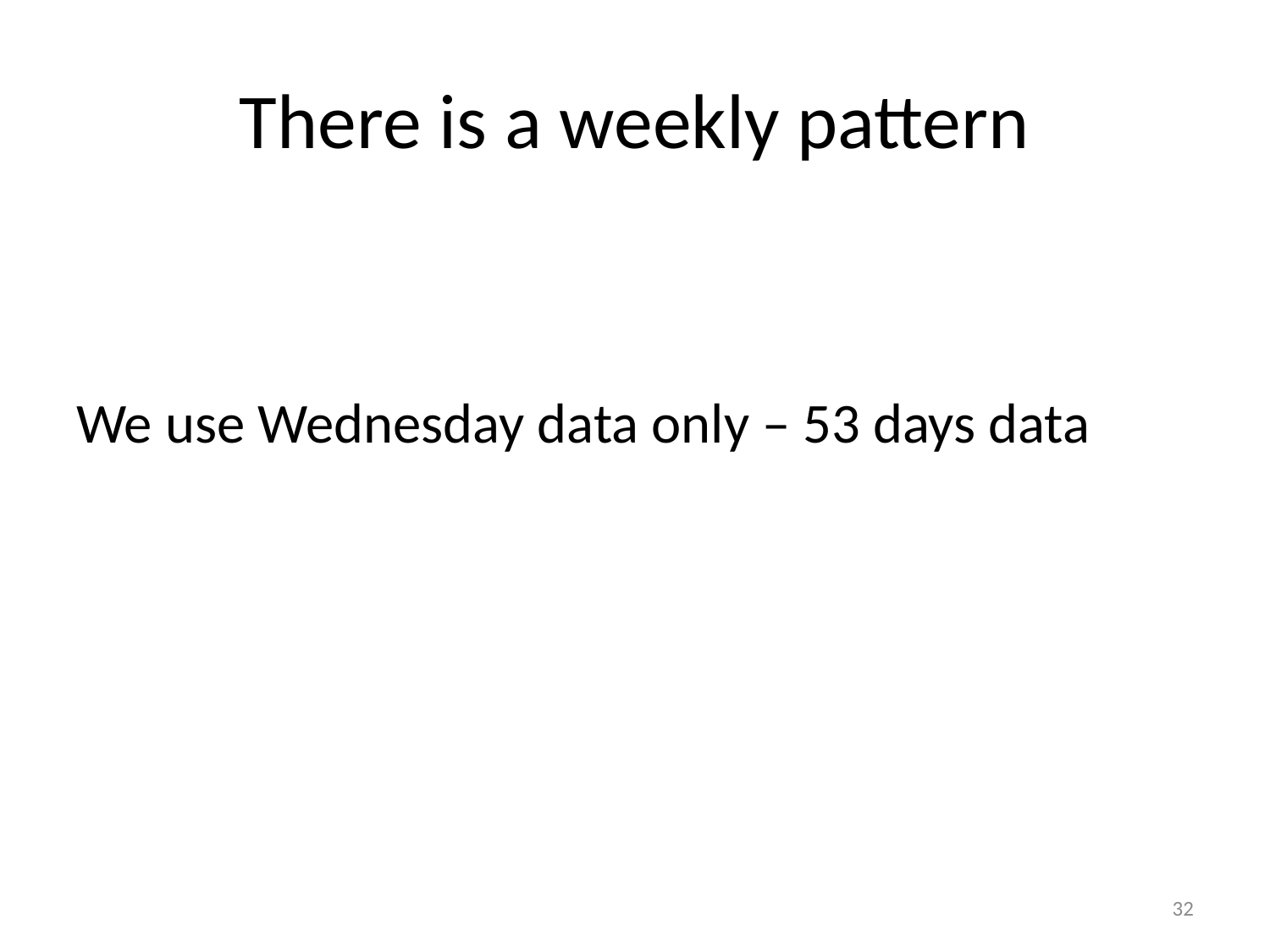

# There is a weekly pattern

We use Wednesday data only – 53 days data
32